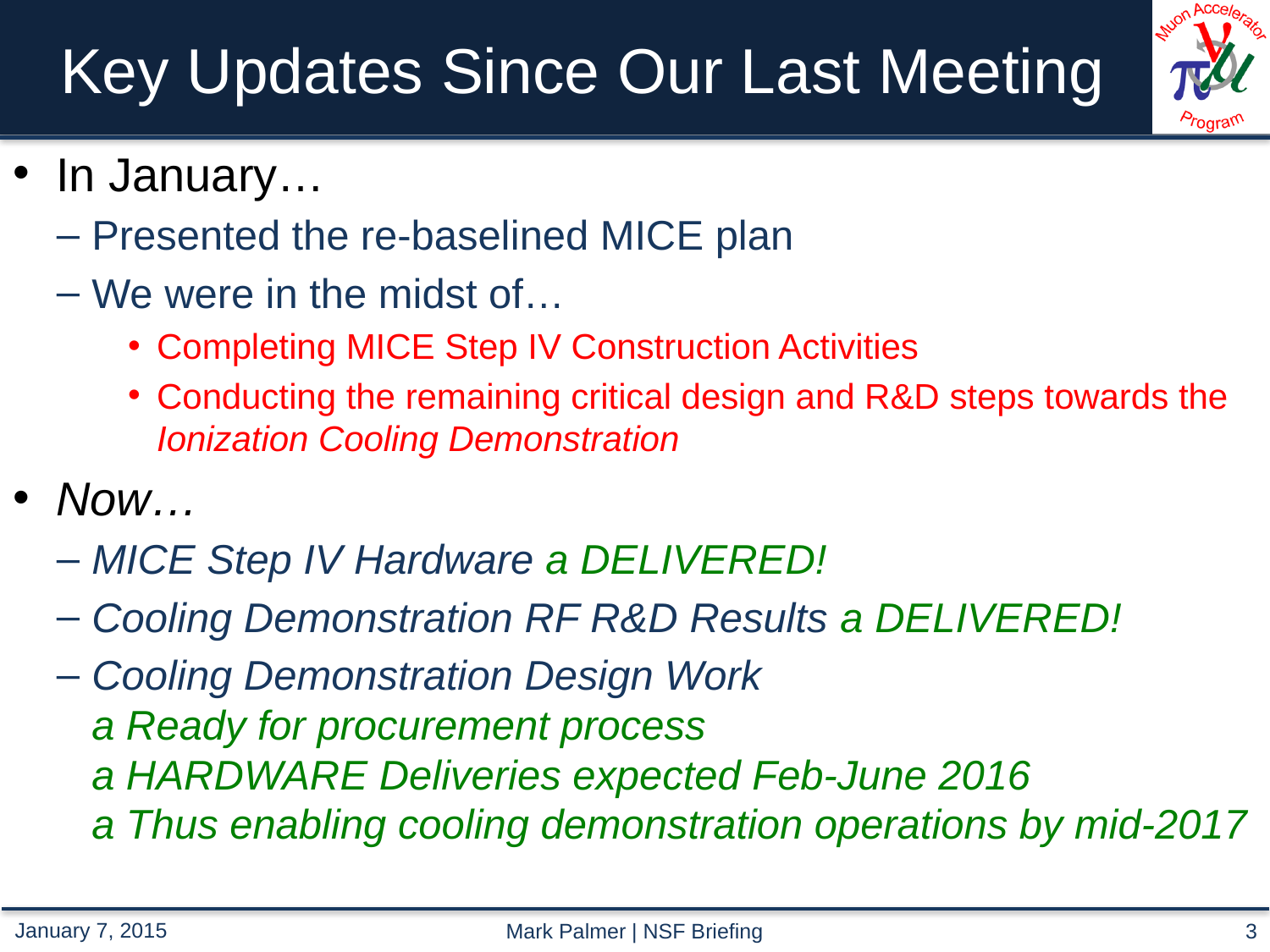

# Key Updates Since Our Last Meeting
In January…
Presented the re-baselined MICE plan
We were in the midst of…
Completing MICE Step IV Construction Activities
Conducting the remaining critical design and R&D steps towards the Ionization Cooling Demonstration
Now…
MICE Step IV Hardware a DELIVERED!
Cooling Demonstration RF R&D Results a DELIVERED!
Cooling Demonstration Design Work
a Ready for procurement process
a HARDWARE Deliveries expected Feb-June 2016
a Thus enabling cooling demonstration operations by mid-2017

Mark Palmer | NSF Briefing
3
January 7, 2015